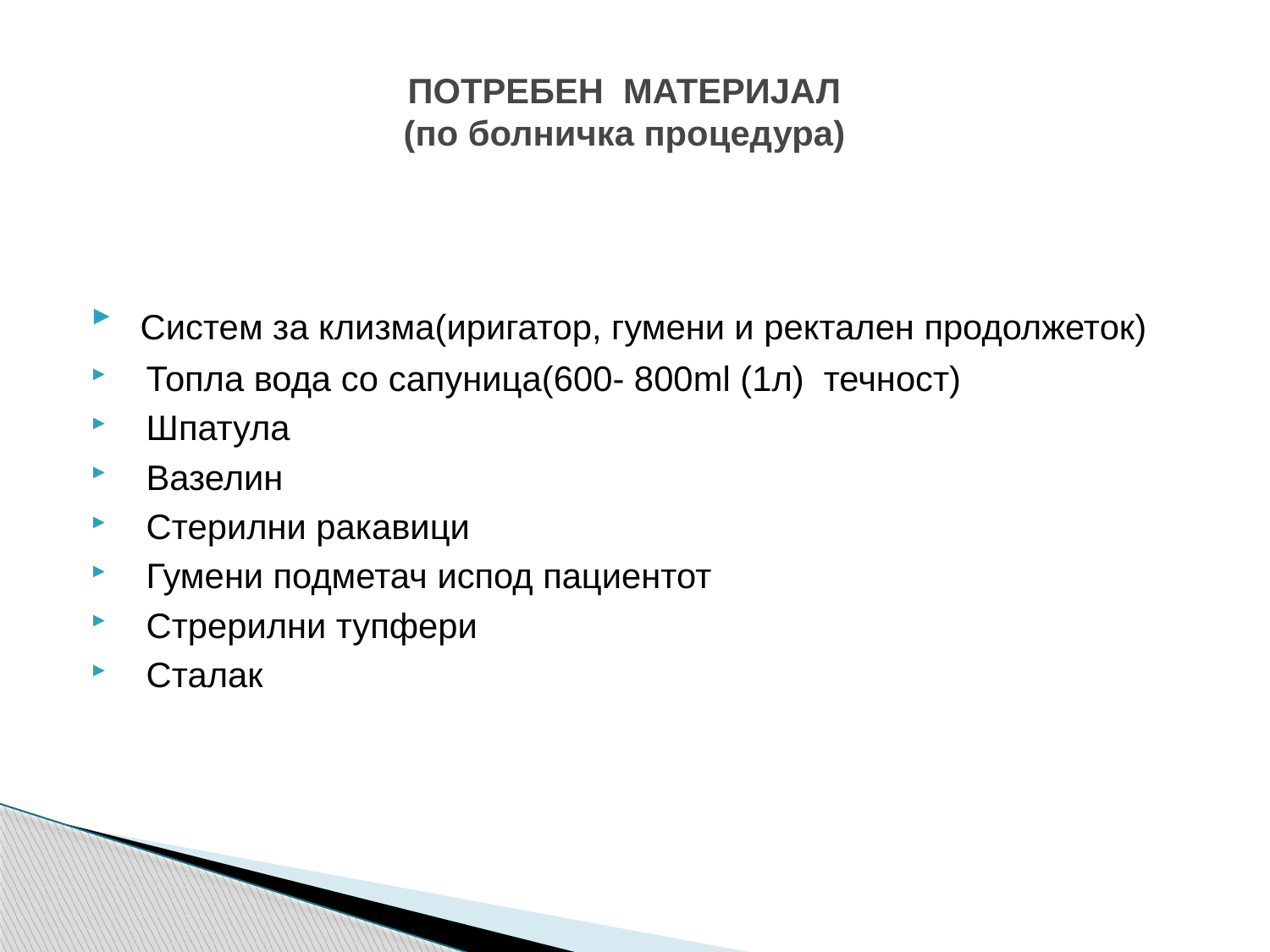

# ПОТРЕБЕН  МАТЕРИЈАЛ (по болничка процедура)
 Систем за клизма(иригатор, гумени и ректален продолжеток)
  Топла вода со сапуница(600- 800ml (1л)  течност)
  Шпатула
  Вазелин
  Стерилни ракавици
  Гумени подметач испод пациентот
  Стрерилни тупфери
  Сталак